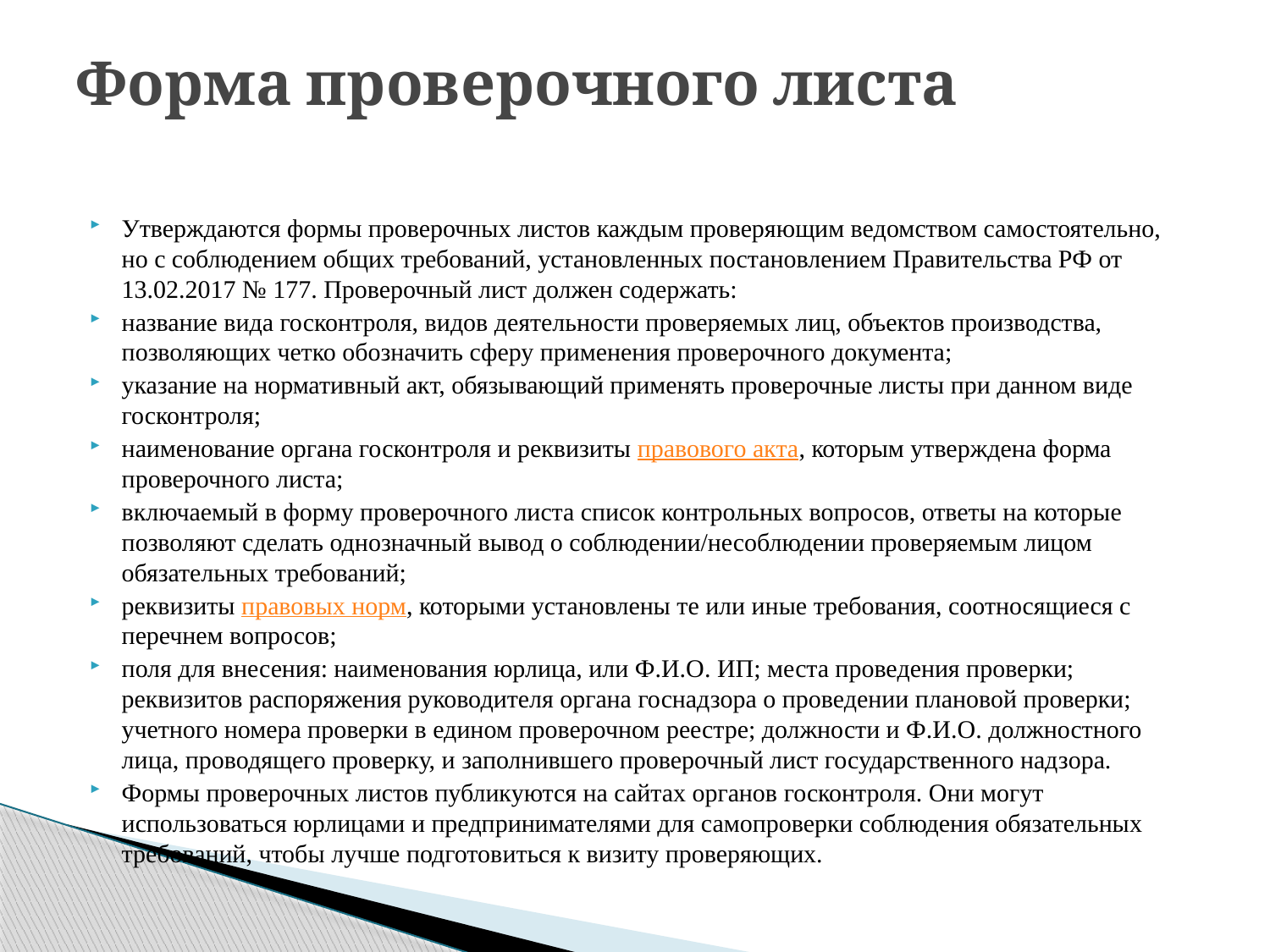

# Форма проверочного листа
Утверждаются формы проверочных листов каждым проверяющим ведомством самостоятельно, но с соблюдением общих требований, установленных постановлением Правительства РФ от 13.02.2017 № 177. Проверочный лист должен содержать:
название вида госконтроля, видов деятельности проверяемых лиц, объектов производства, позволяющих четко обозначить сферу применения проверочного документа;
указание на нормативный акт, обязывающий применять проверочные листы при данном виде госконтроля;
наименование органа госконтроля и реквизиты правового акта, которым утверждена форма проверочного листа;
включаемый в форму проверочного листа список контрольных вопросов, ответы на которые позволяют сделать однозначный вывод о соблюдении/несоблюдении проверяемым лицом обязательных требований;
реквизиты правовых норм, которыми установлены те или иные требования, соотносящиеся с перечнем вопросов;
поля для внесения: наименования юрлица, или Ф.И.О. ИП; места проведения проверки; реквизитов распоряжения руководителя органа госнадзора о проведении плановой проверки; учетного номера проверки в едином проверочном реестре; должности и Ф.И.О. должностного лица, проводящего проверку, и заполнившего проверочный лист государственного надзора.
Формы проверочных листов публикуются на сайтах органов госконтроля. Они могут использоваться юрлицами и предпринимателями для самопроверки соблюдения обязательных требований, чтобы лучше подготовиться к визиту проверяющих.